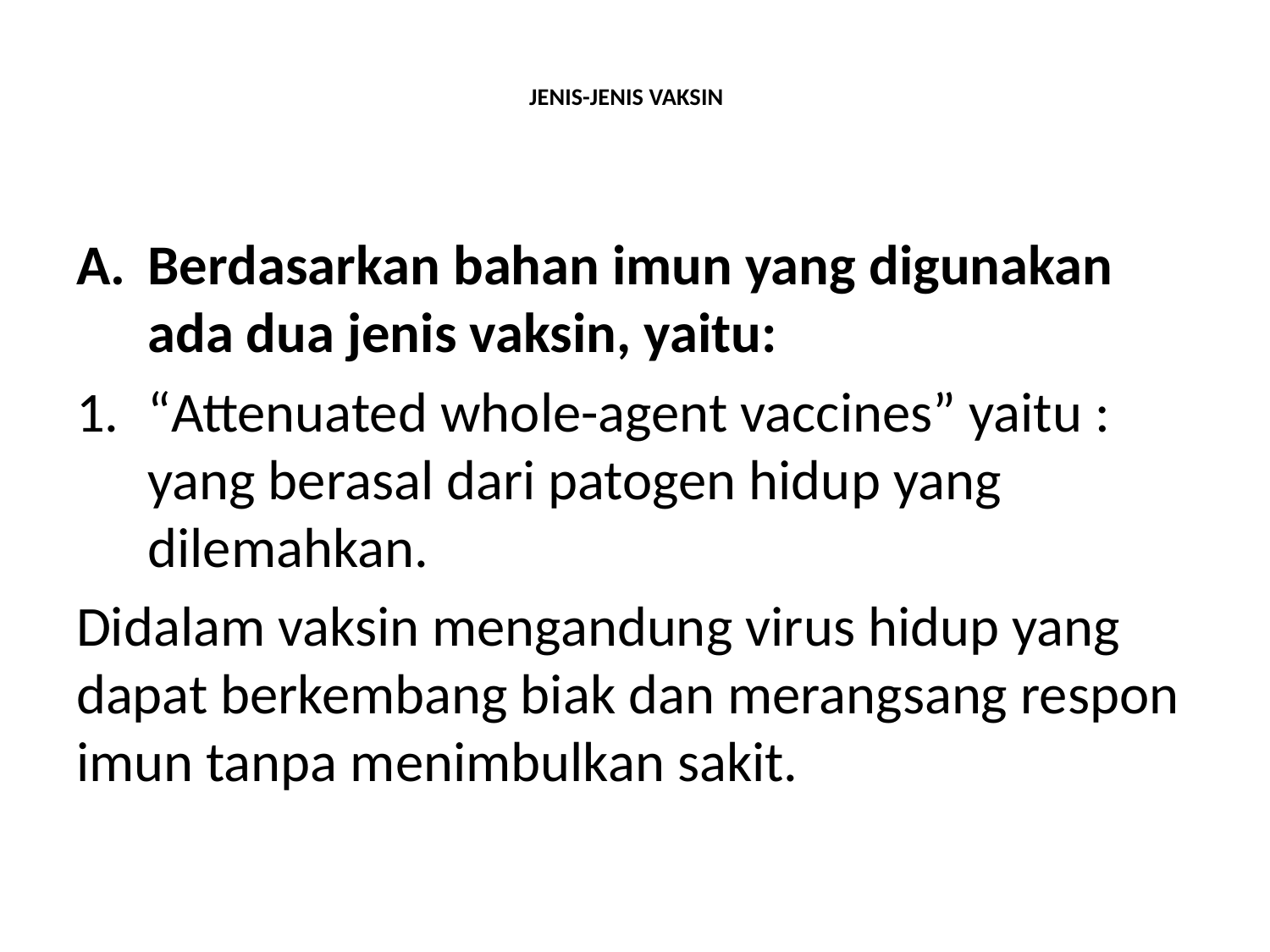

# JENIS-JENIS VAKSIN
Berdasarkan bahan imun yang digunakan ada dua jenis vaksin, yaitu:
“Attenuated whole-agent vaccines” yaitu : yang berasal dari patogen hidup yang dilemahkan.
Didalam vaksin mengandung virus hidup yang dapat berkembang biak dan merangsang respon imun tanpa menimbulkan sakit.